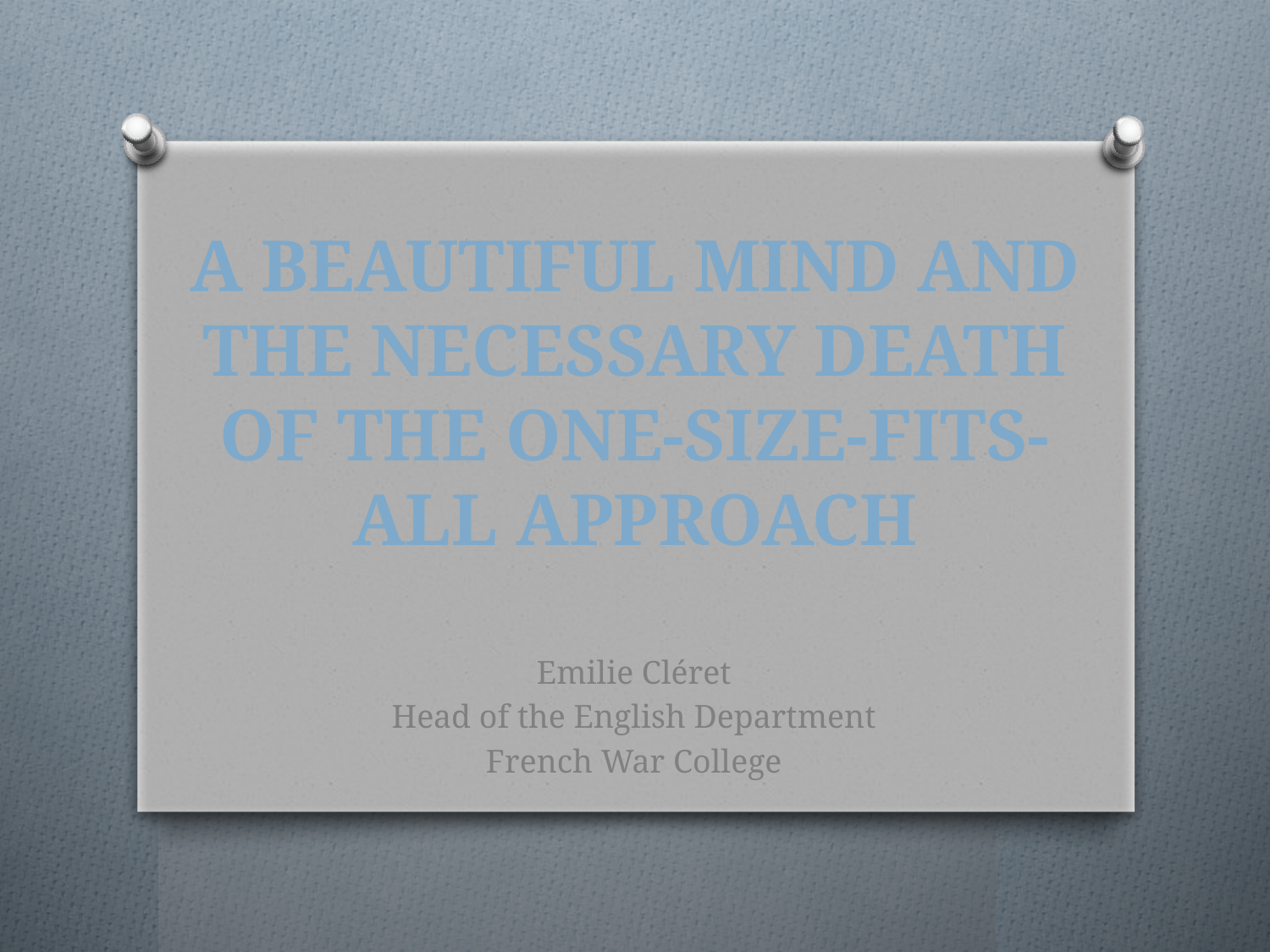

# A BEAUTIFUL MIND AND THE NECESSARY DEATH OF THE ONE-SIZE-FITS-ALL APPROACH
Emilie Cléret
Head of the English Department
French War College